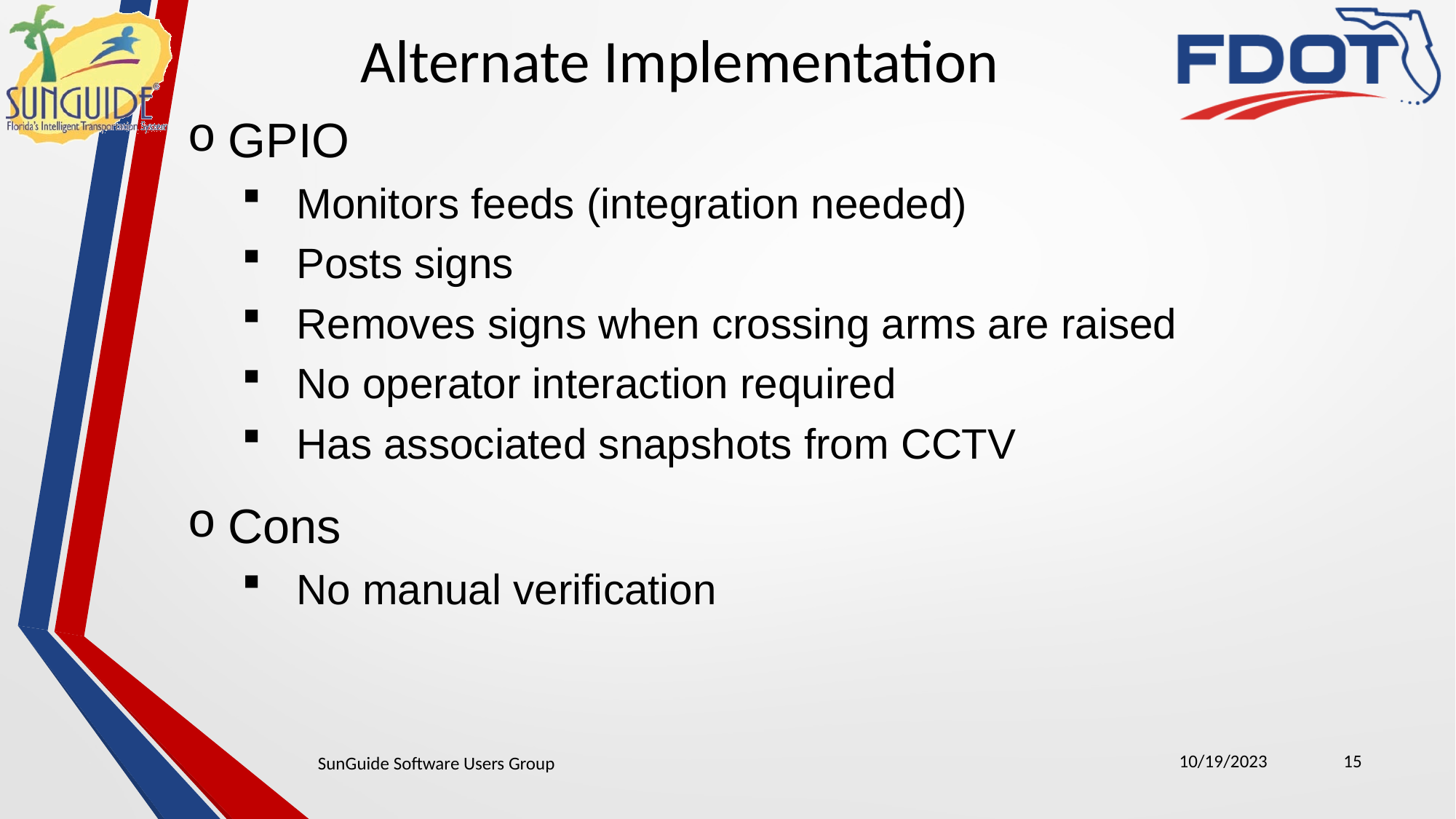

Alternate Implementation
GPIO
Monitors feeds (integration needed)
Posts signs
Removes signs when crossing arms are raised
No operator interaction required
Has associated snapshots from CCTV
Cons
No manual verification
10/19/2023
15
SunGuide Software Users Group